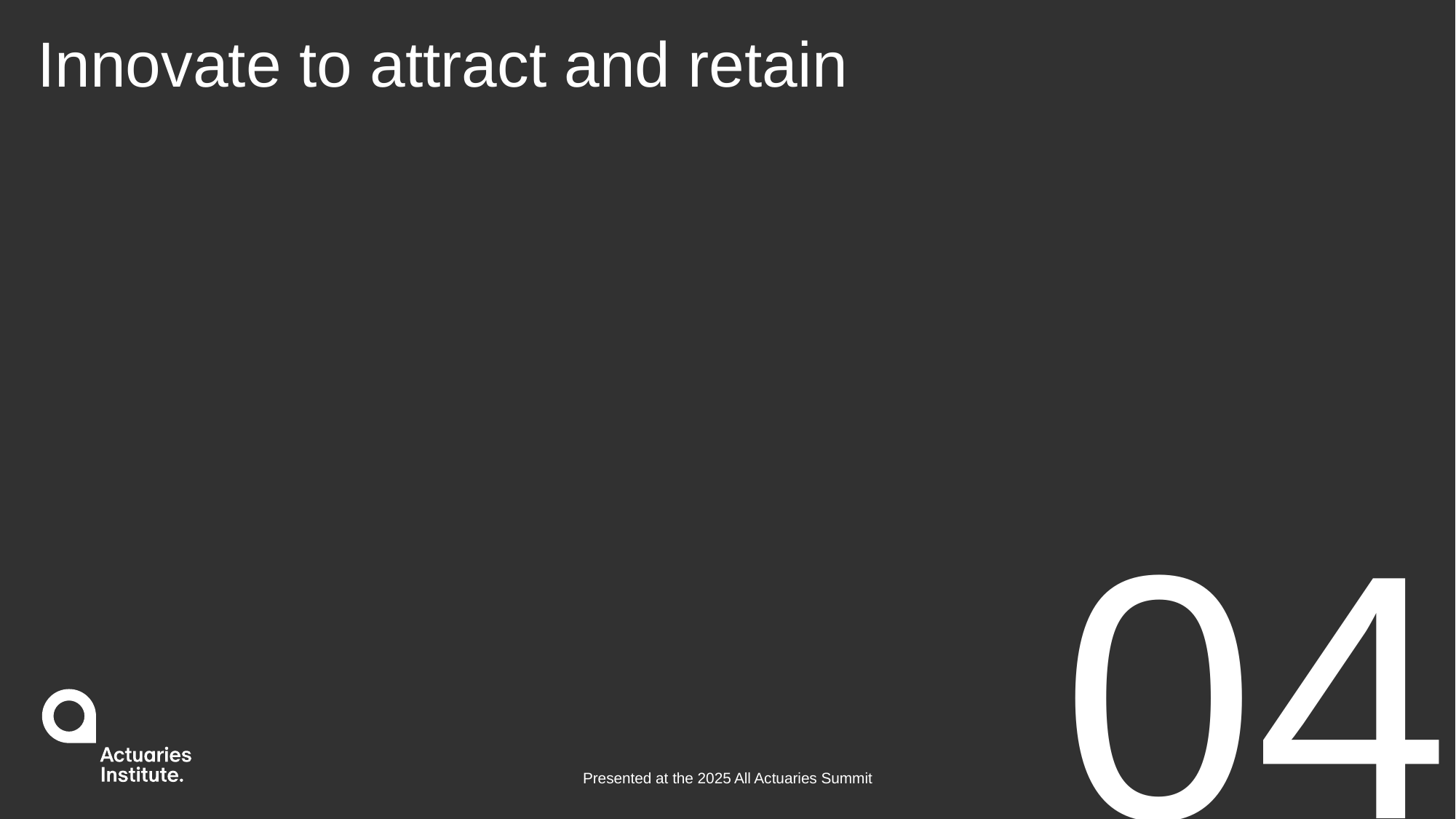

# Innovate to attract and retain
04
Presented at the 2025 All Actuaries Summit